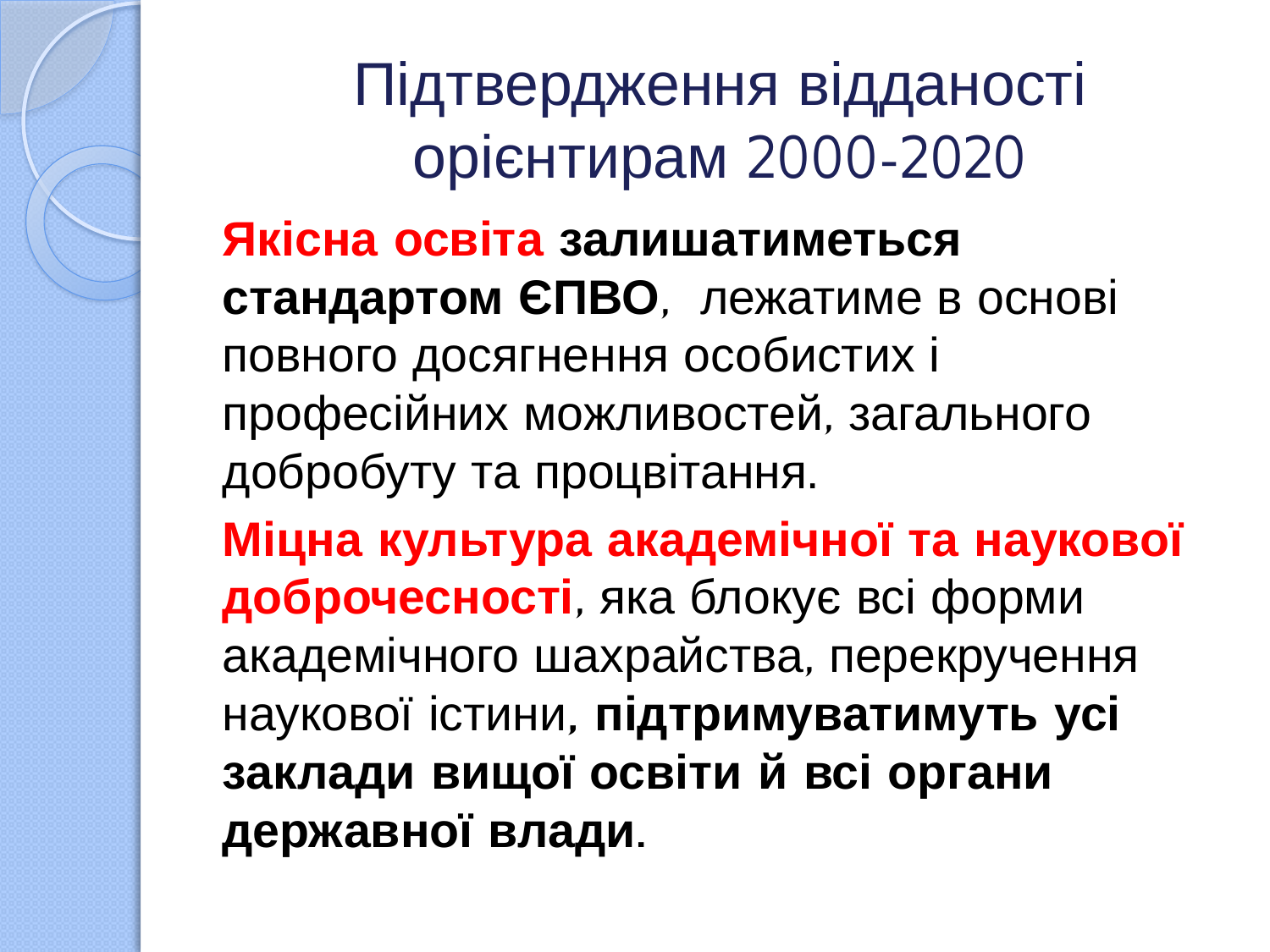

# Підтвердження відданості орієнтирам 2000-2020
Якісна освіта залишатиметься стандартом ЄПВО,  лежатиме в основі повного досягнення особистих і професійних можливостей, загального добробуту та процвітання.
Міцна культура академічної та наукової доброчесності, яка блокує всі форми академічного шахрайства, перекручення наукової істини, підтримуватимуть усі заклади вищої освіти й всі органи державної влади.